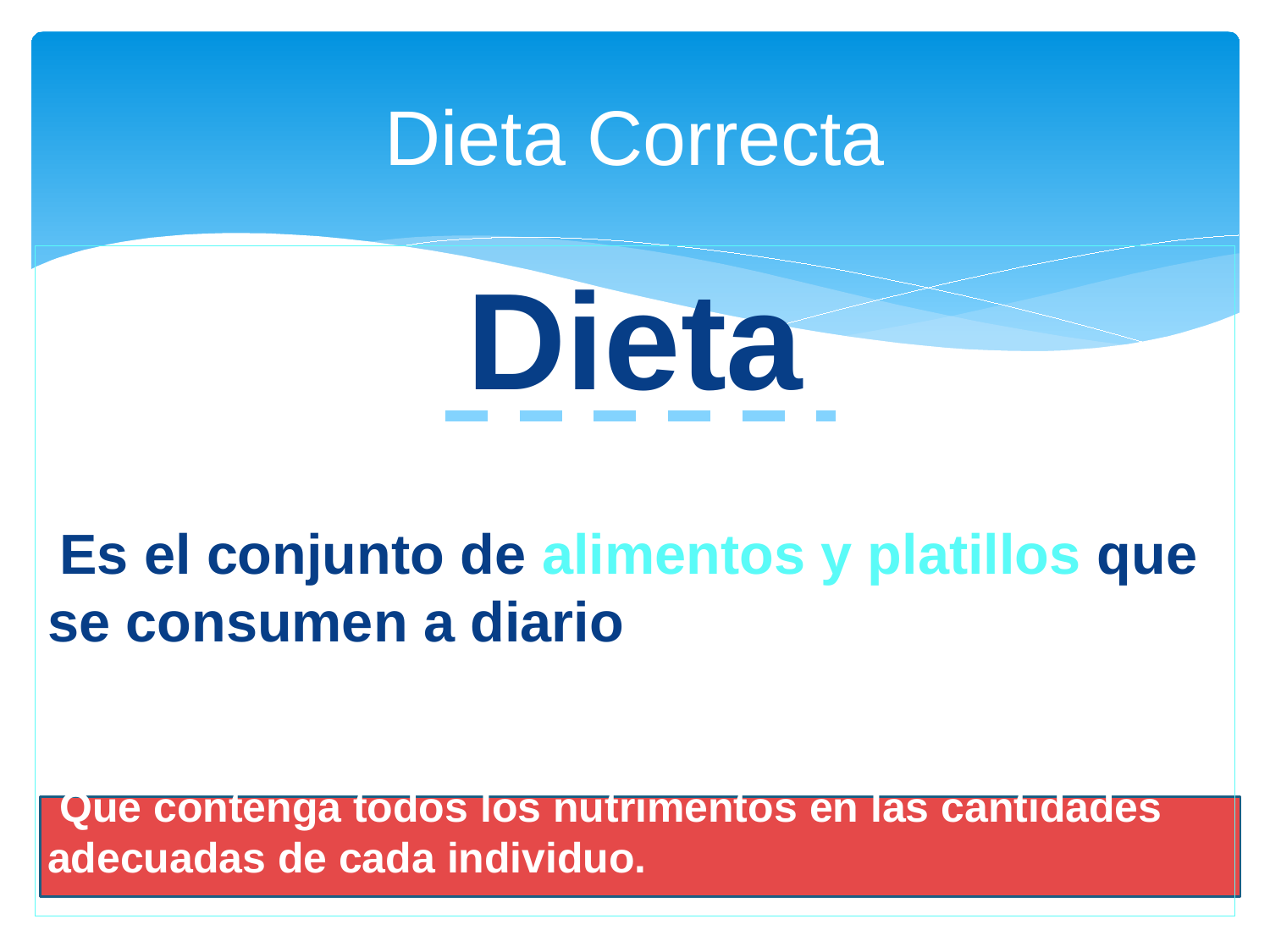

# Dieta Correcta
Dieta

 Es el conjunto de alimentos y platillos que se consumen a diario

 Que contenga todos los nutrimentos en las cantidades adecuadas de cada individuo.